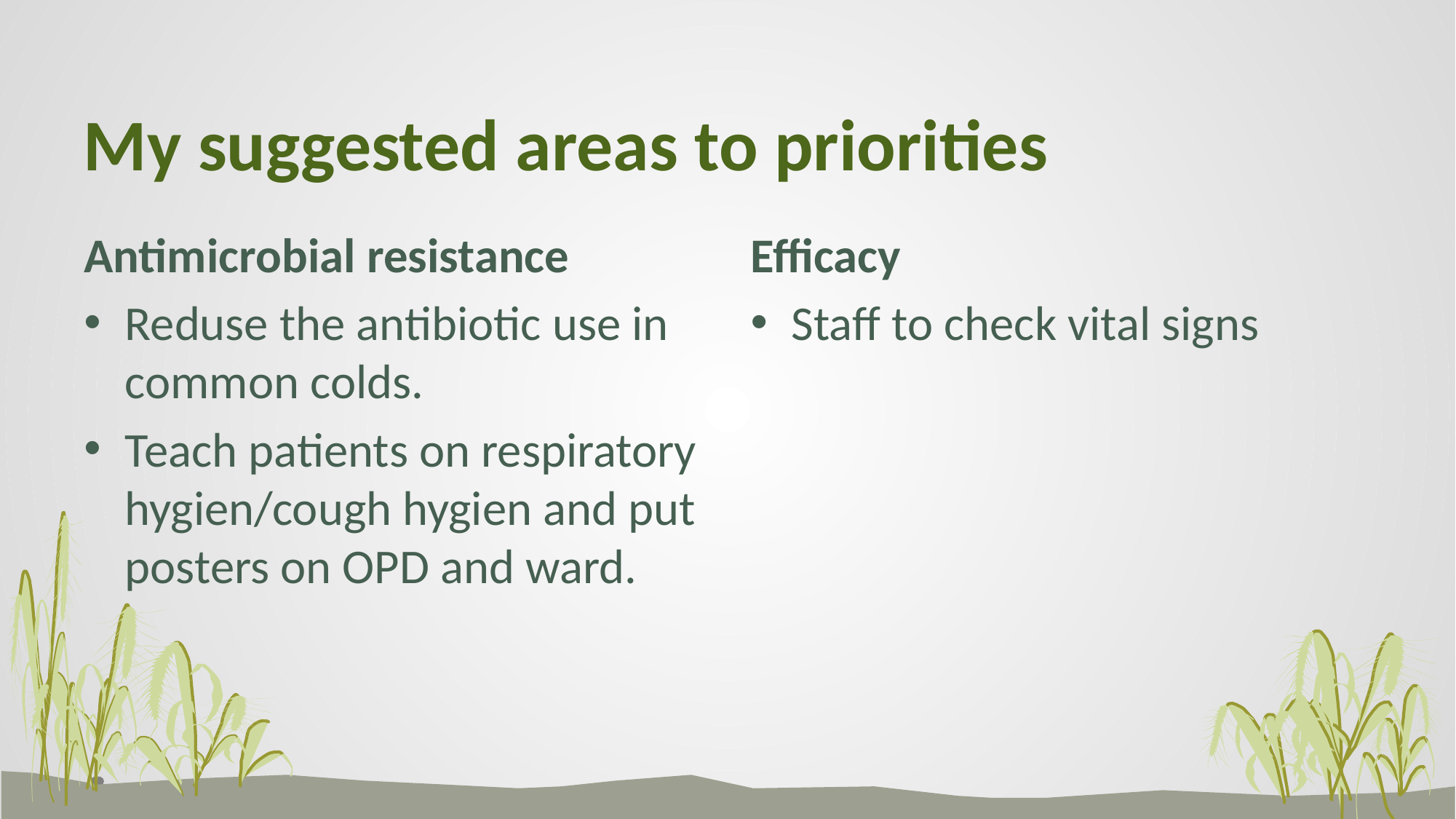

# My suggested areas to priorities
Efficacy
Staff to check vital signs
Antimicrobial resistance
Reduse the antibiotic use in common colds.
Teach patients on respiratory hygien/cough hygien and put posters on OPD and ward.